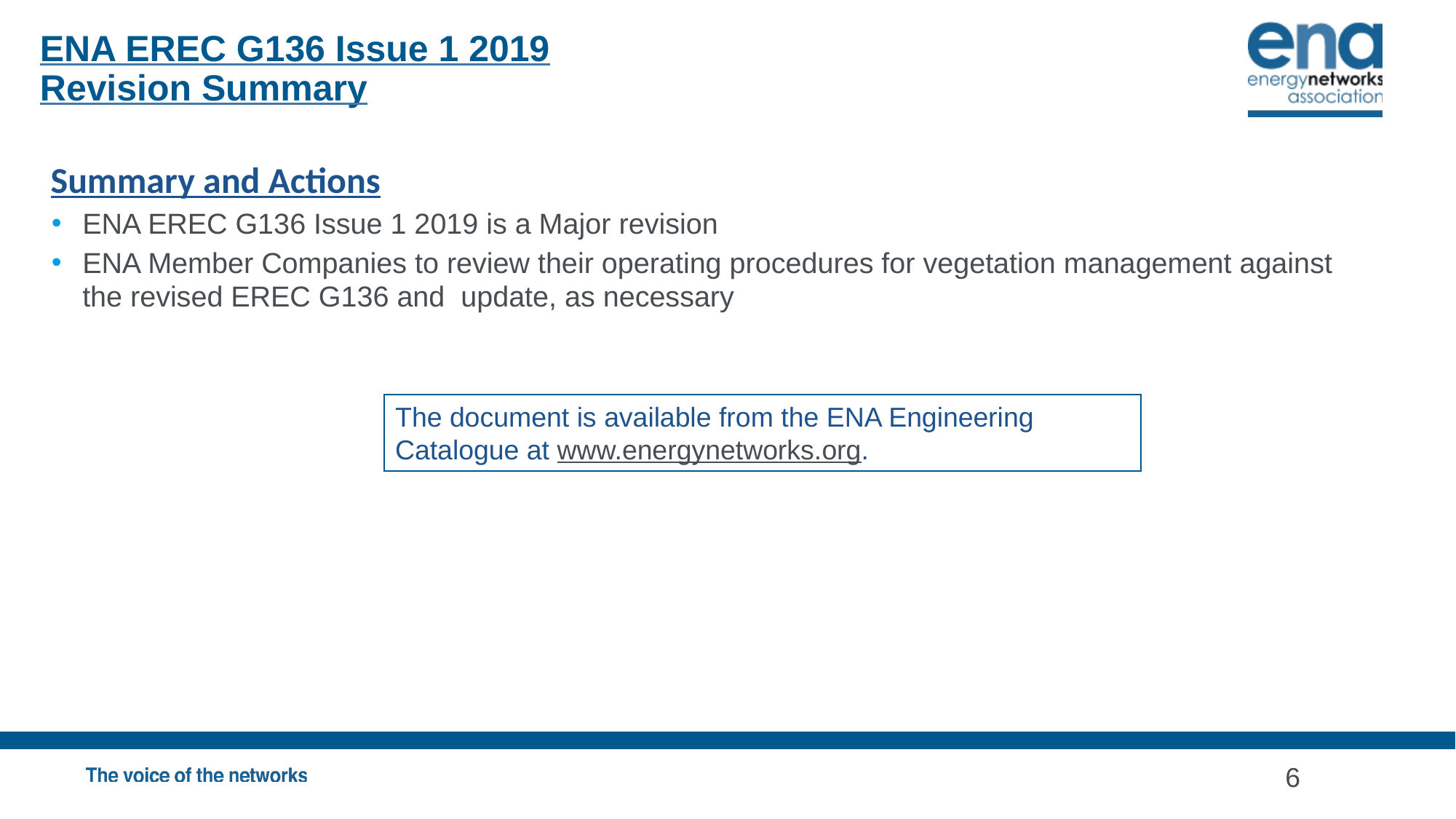

ENA EREC G136 Issue 1 2019
Revision Summary
Summary and Actions
ENA EREC G136 Issue 1 2019 is a Major revision
ENA Member Companies to review their operating procedures for vegetation management against the revised EREC G136 and  update, as necessary
The document is available from the ENA Engineering Catalogue at www.energynetworks.org.
6